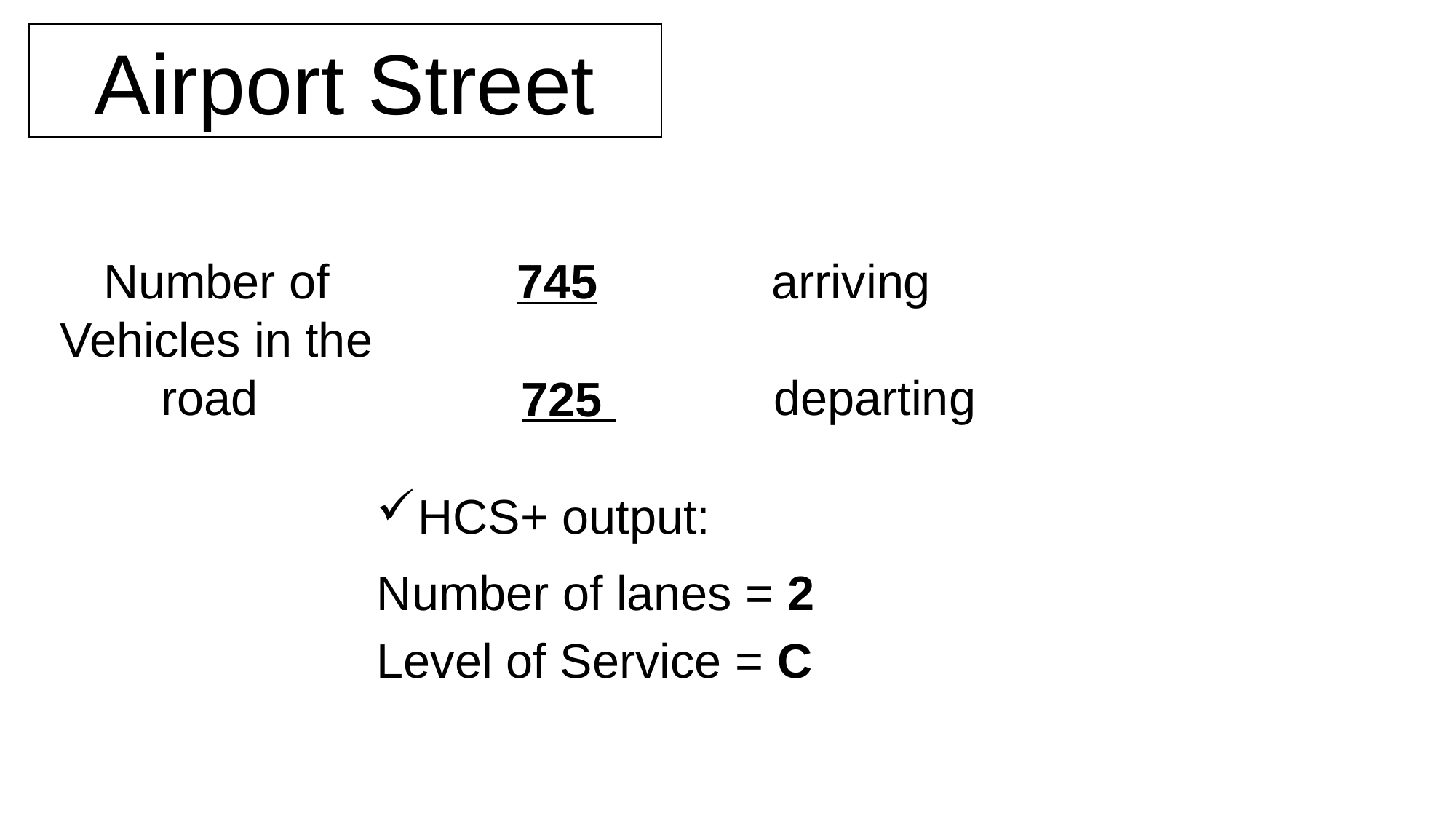

Airport Street
Number of Vehicles in the road
745
arriving
departing
725
HCS+ output:
Number of lanes = 2
Level of Service = C